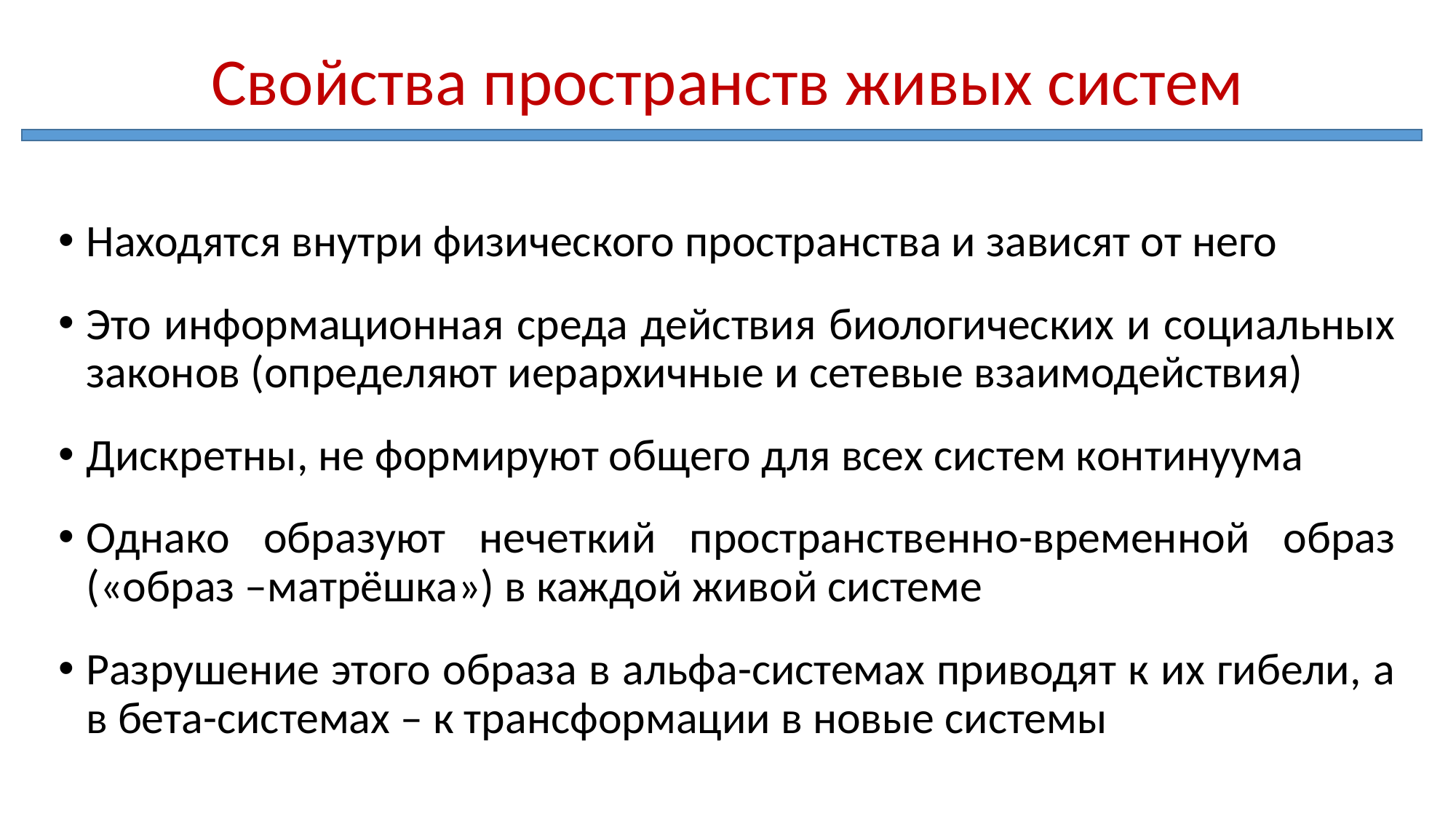

# Свойства пространств живых систем

Находятся внутри физического пространства и зависят от него
Это информационная среда действия биологических и социальных законов (определяют иерархичные и сетевые взаимодействия)
Дискретны, не формируют общего для всех систем континуума
Однако образуют нечеткий пространственно-временной образ («образ –матрёшка») в каждой живой системе
Разрушение этого образа в альфа-системах приводят к их гибели, а в бета-системах – к трансформации в новые системы